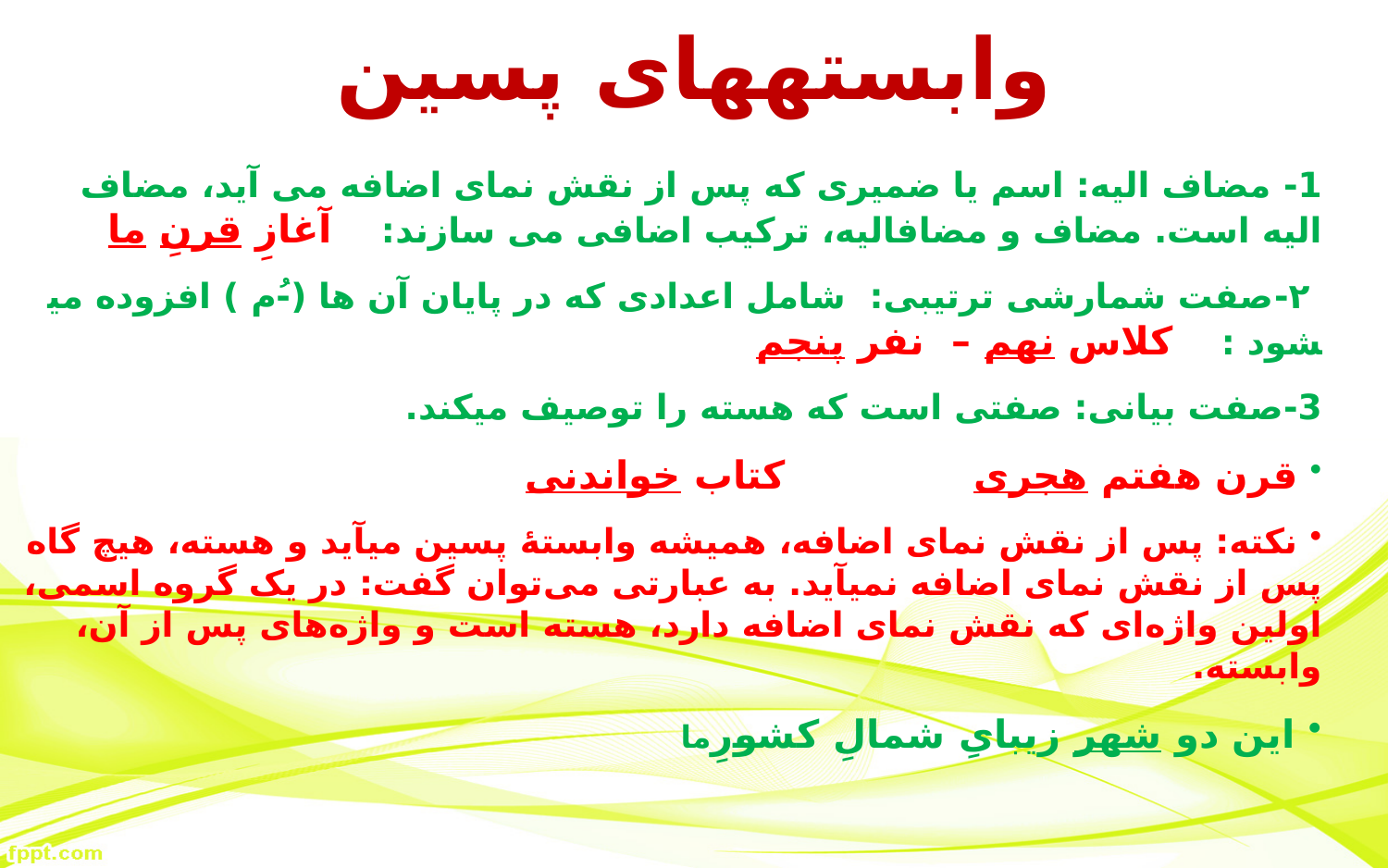

# وابسته­های پسین
1- مضاف الیه: اسم یا ضمیری که پس از نقش نمای اضافه می آید، مضاف الیه است. مضاف و مضاف­الیه، ترکیب اضافی می سازند:    آغازِ قرنِ ما
 ۲-صفت شمارشی ترتیبی:  شامل اعدادی که در پایان آن ها (-ُم ) افزوده می­شود :    کلاس نهم –  نفر پنجم
3-صفت بیانی: صفتی است که هسته را توصیف می­کند.
	 قرن هفتم هجری              کتاب خواندنی
 نکته: پس از نقش نمای اضافه، همیشه وابستۀ پسین می­آید و هسته، هیچ گاه پس از نقش نمای اضافه نمی­آید. به عبارتی می‌توان گفت: در یک گروه اسمی، اولین واژه‌ای که نقش نمای اضافه دارد، هسته است و واژه‌های پس از آن، وابسته.
 این دو شهرِ زیبایِ شمالِ کشورِما